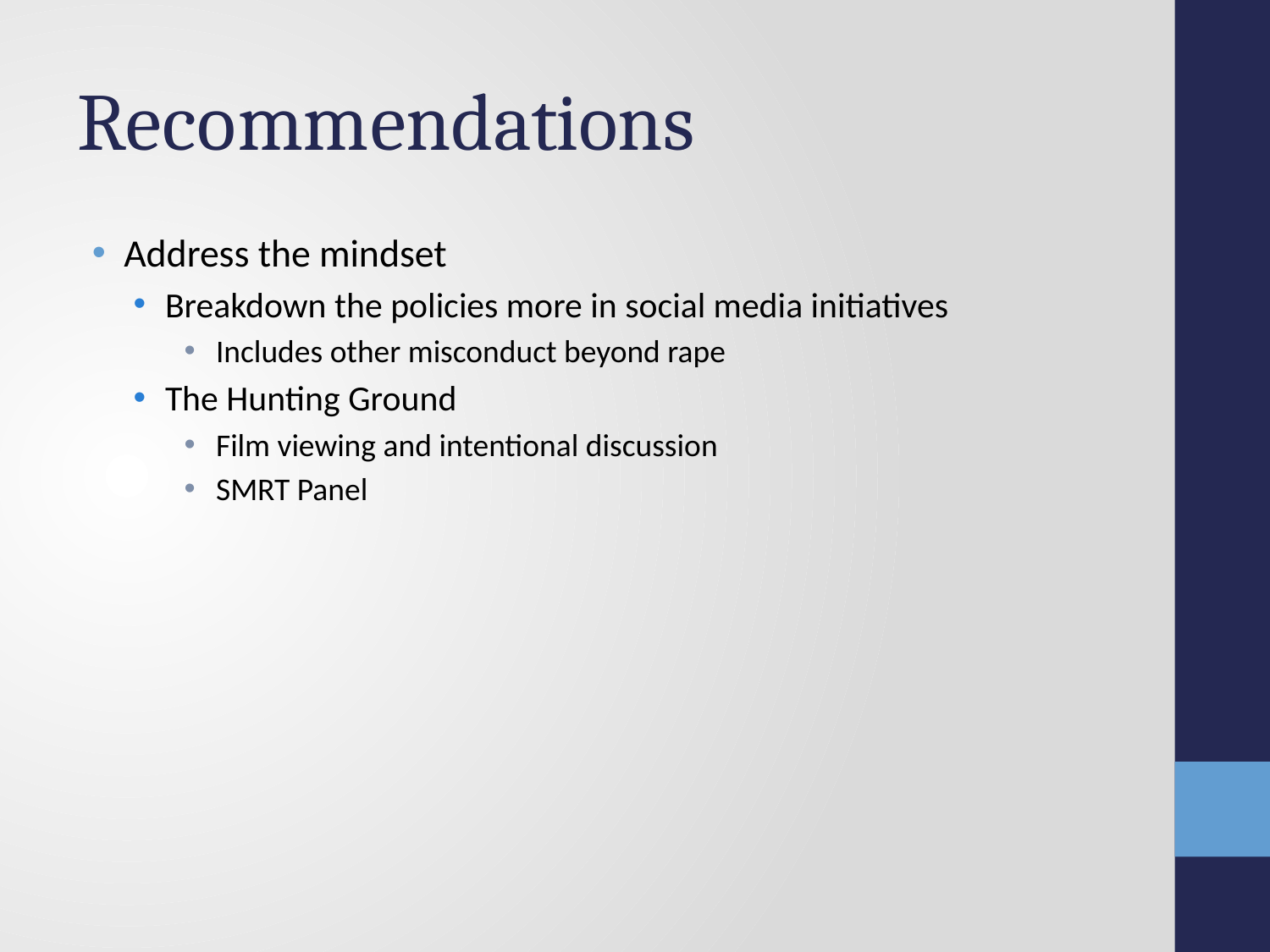

# Recommendations
Address the mindset
Breakdown the policies more in social media initiatives
Includes other misconduct beyond rape
The Hunting Ground
Film viewing and intentional discussion
SMRT Panel